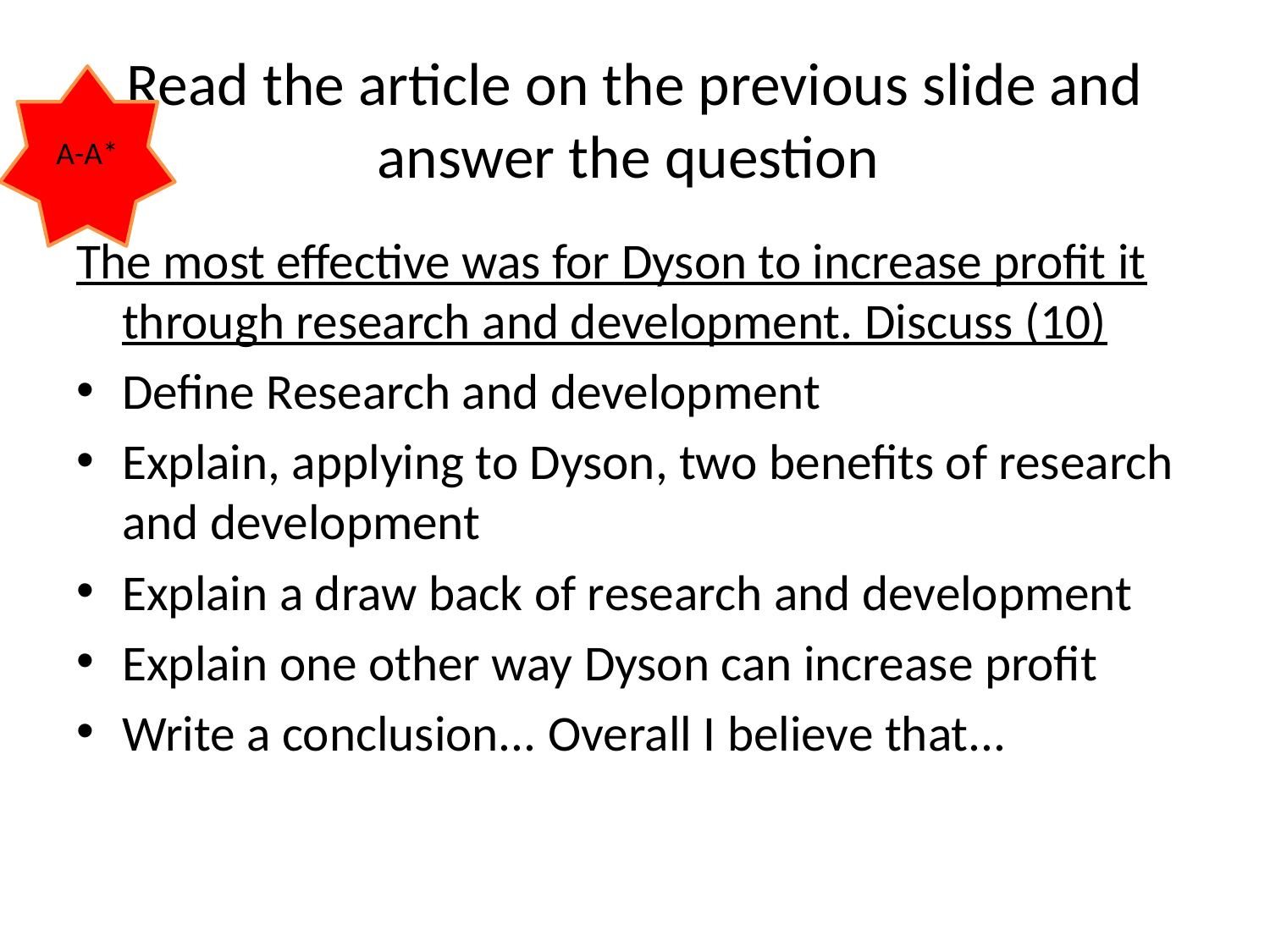

# Read the article on the previous slide and answer the question
A-A*
The most effective was for Dyson to increase profit it through research and development. Discuss (10)
Define Research and development
Explain, applying to Dyson, two benefits of research and development
Explain a draw back of research and development
Explain one other way Dyson can increase profit
Write a conclusion... Overall I believe that...